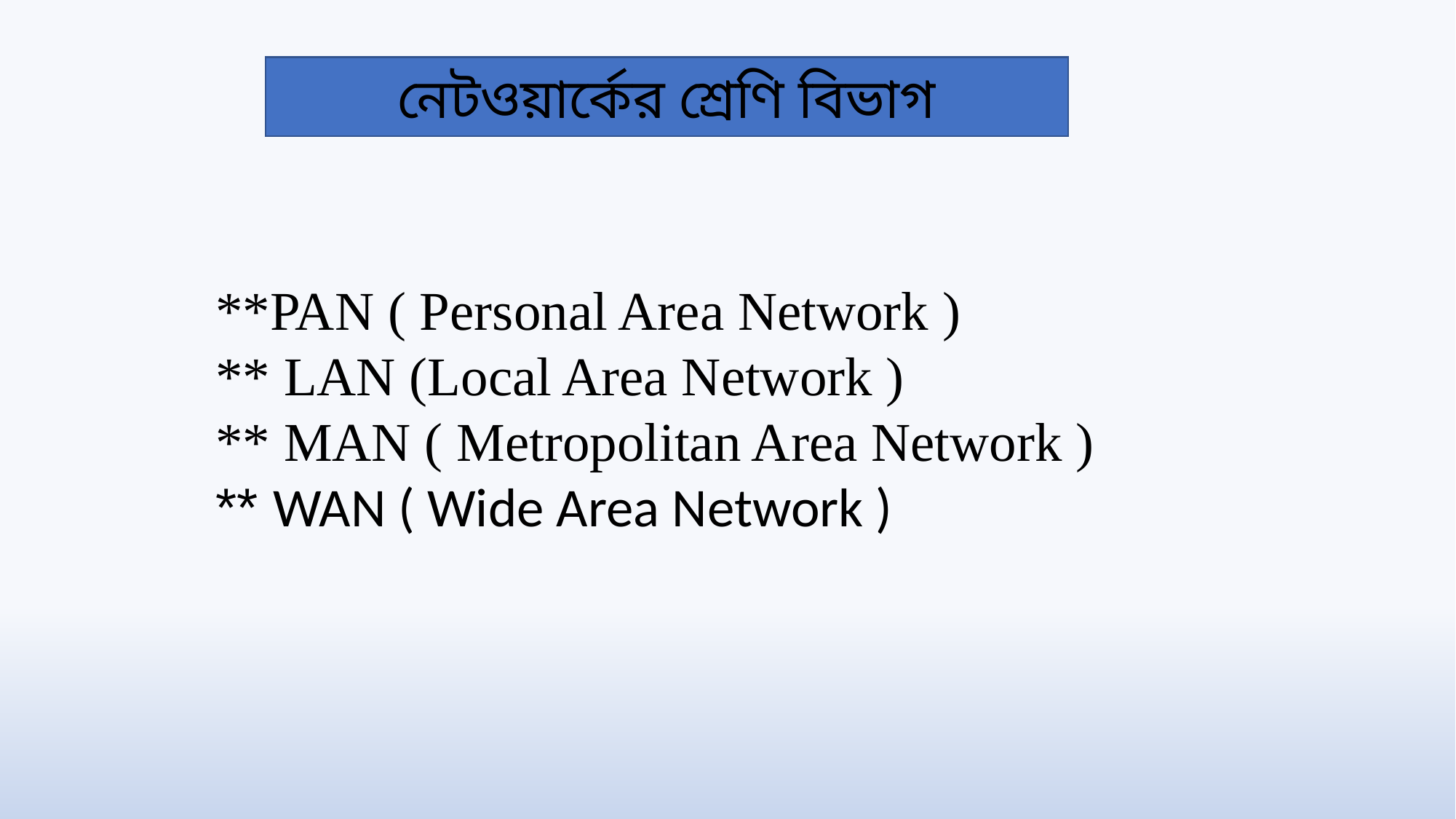

নেটওয়ার্কের শ্রেণি বিভাগ
**PAN ( Personal Area Network )
** LAN (Local Area Network )
** MAN ( Metropolitan Area Network )
** WAN ( Wide Area Network )